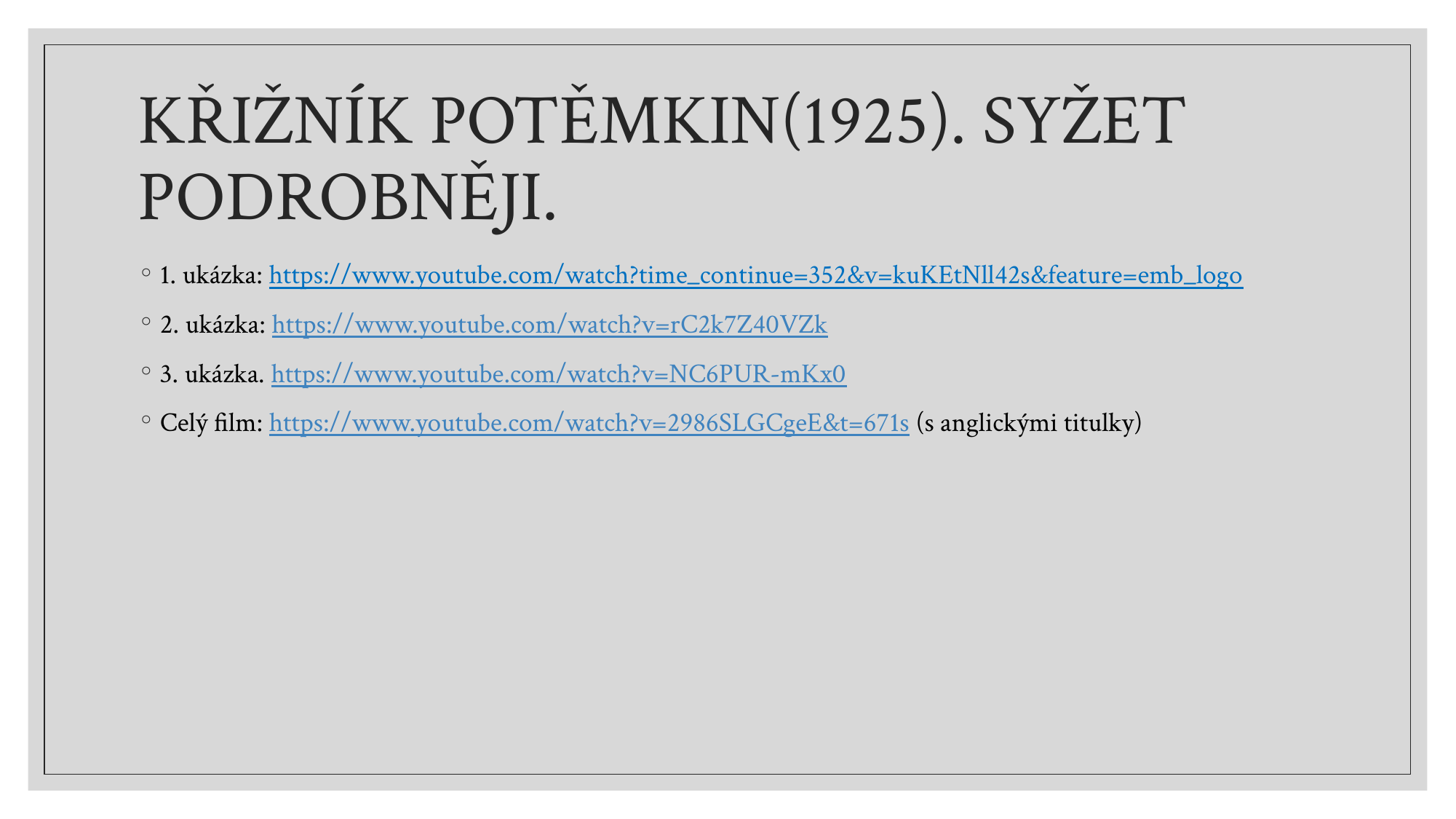

# KŘIŽNÍK POTĚMKIN(1925). SYŽET PODROBNĚJI.
1. ukázka: https://www.youtube.com/watch?time_continue=352&v=kuKEtNll42s&feature=emb_logo
2. ukázka: https://www.youtube.com/watch?v=rC2k7Z40VZk
3. ukázka. https://www.youtube.com/watch?v=NC6PUR-mKx0
Celý film: https://www.youtube.com/watch?v=2986SLGCgeE&t=671s (s anglickými titulky)